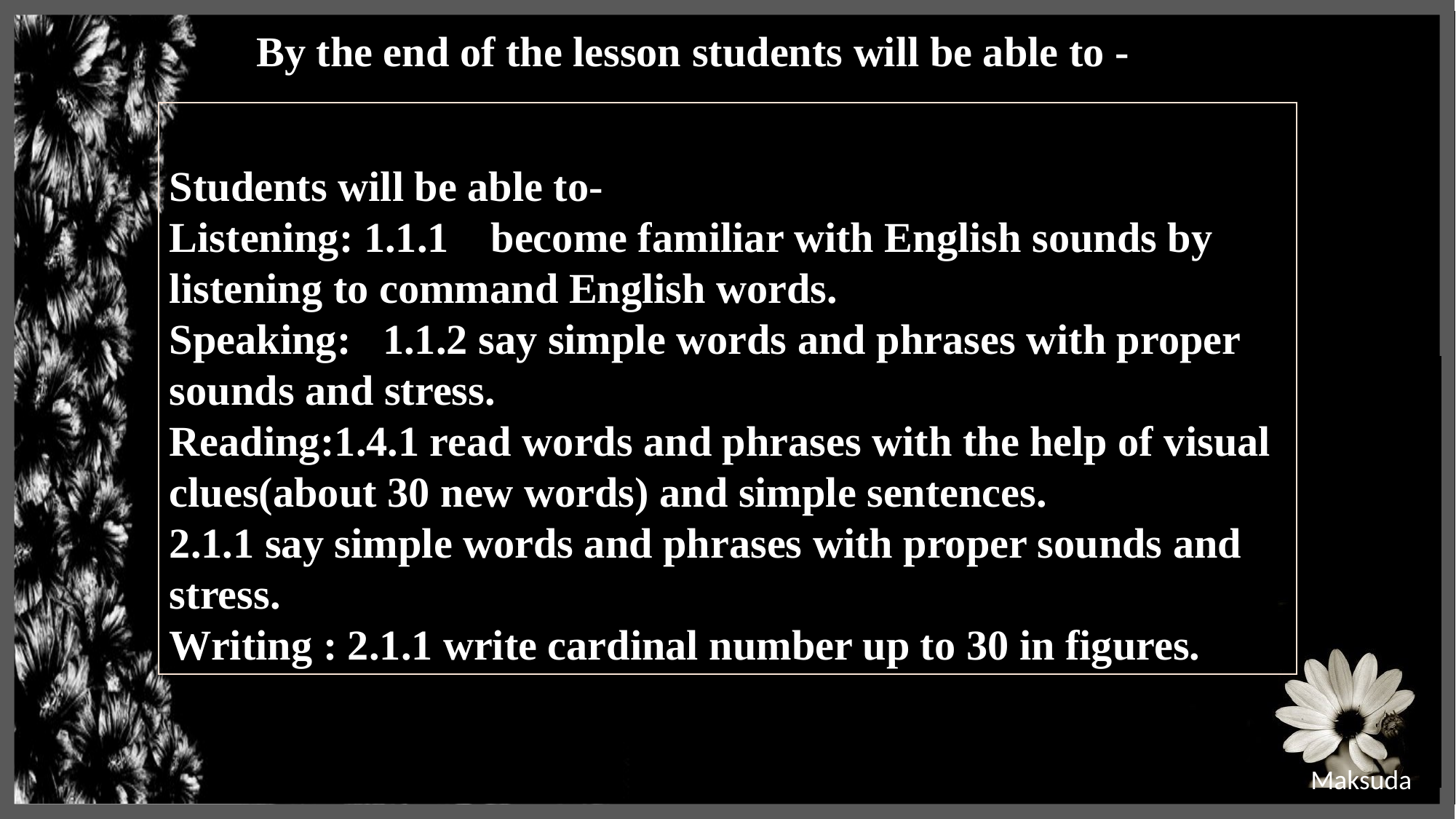

By the end of the lesson students will be able to -

Students will be able to-
Listening: 1.1.1    become familiar with English sounds by listening to command English words.
Speaking:   1.1.2 say simple words and phrases with proper sounds and stress.
Reading:1.4.1 read words and phrases with the help of visual clues(about 30 new words) and simple sentences.
2.1.1 say simple words and phrases with proper sounds and stress.
Writing : 2.1.1 write cardinal number up to 30 in figures.